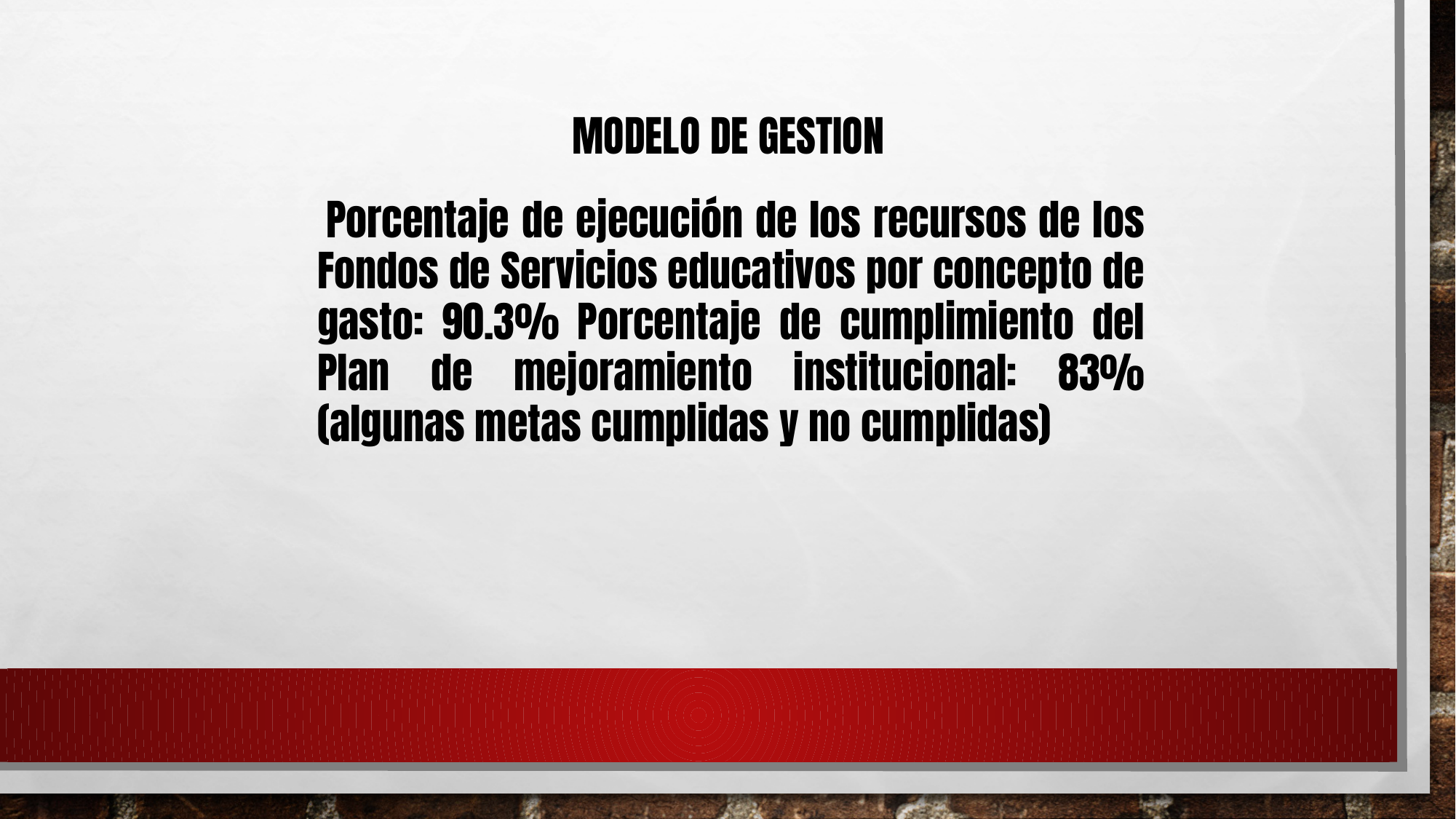

MODELO DE GESTION

 Porcentaje de ejecución de los recursos de los Fondos de Servicios educativos por concepto de gasto: 90.3% Porcentaje de cumplimiento del Plan de mejoramiento institucional: 83% (algunas metas cumplidas y no cumplidas)